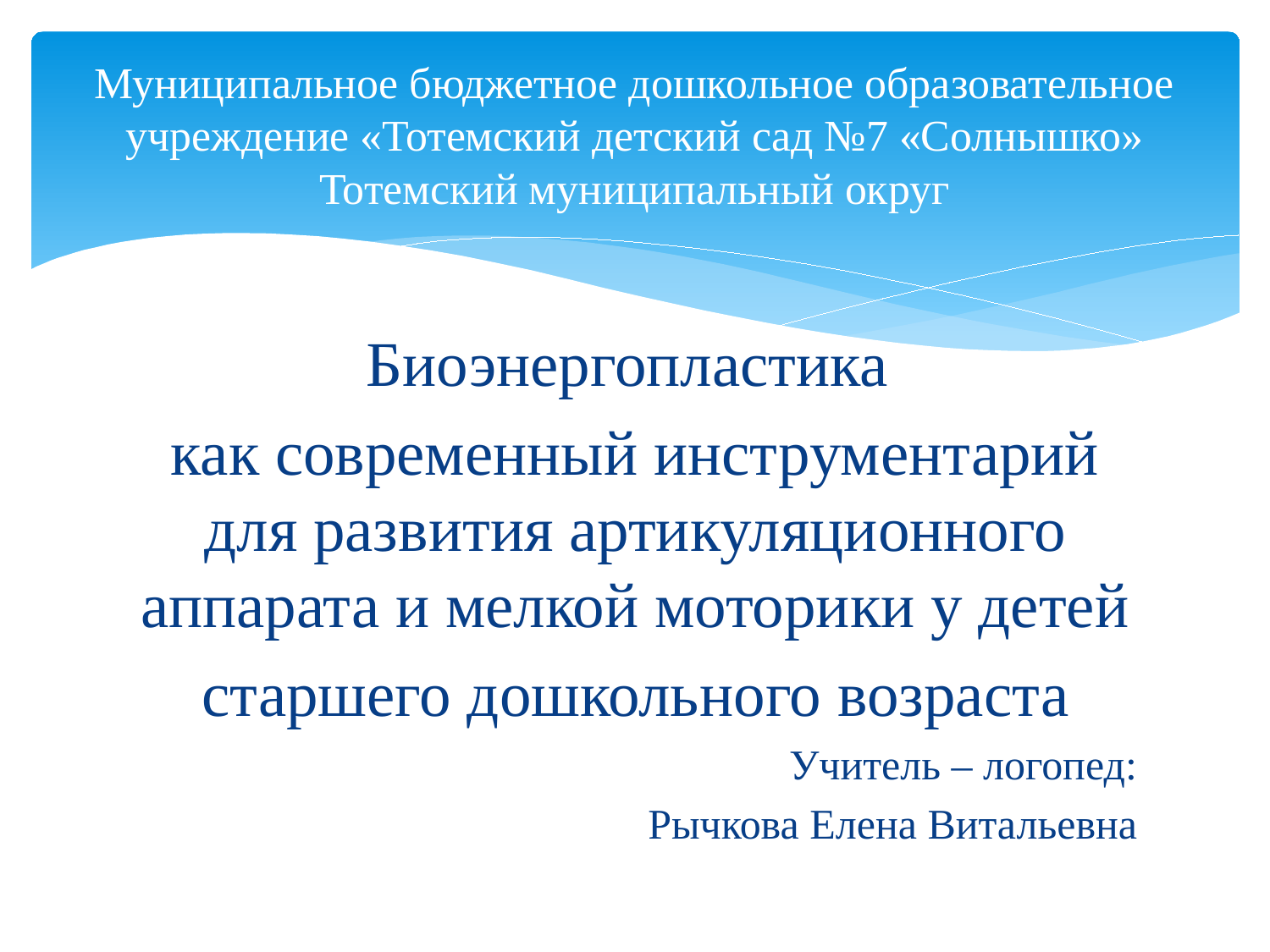

# Муниципальное бюджетное дошкольное образовательное учреждение «Тотемский детский сад №7 «Солнышко» Тотемский муниципальный округ
Биоэнергопластика
как современный инструментарий для развития артикуляционного аппарата и мелкой моторики у детей
старшего дошкольного возраста
Учитель – логопед:
 Рычкова Елена Витальевна